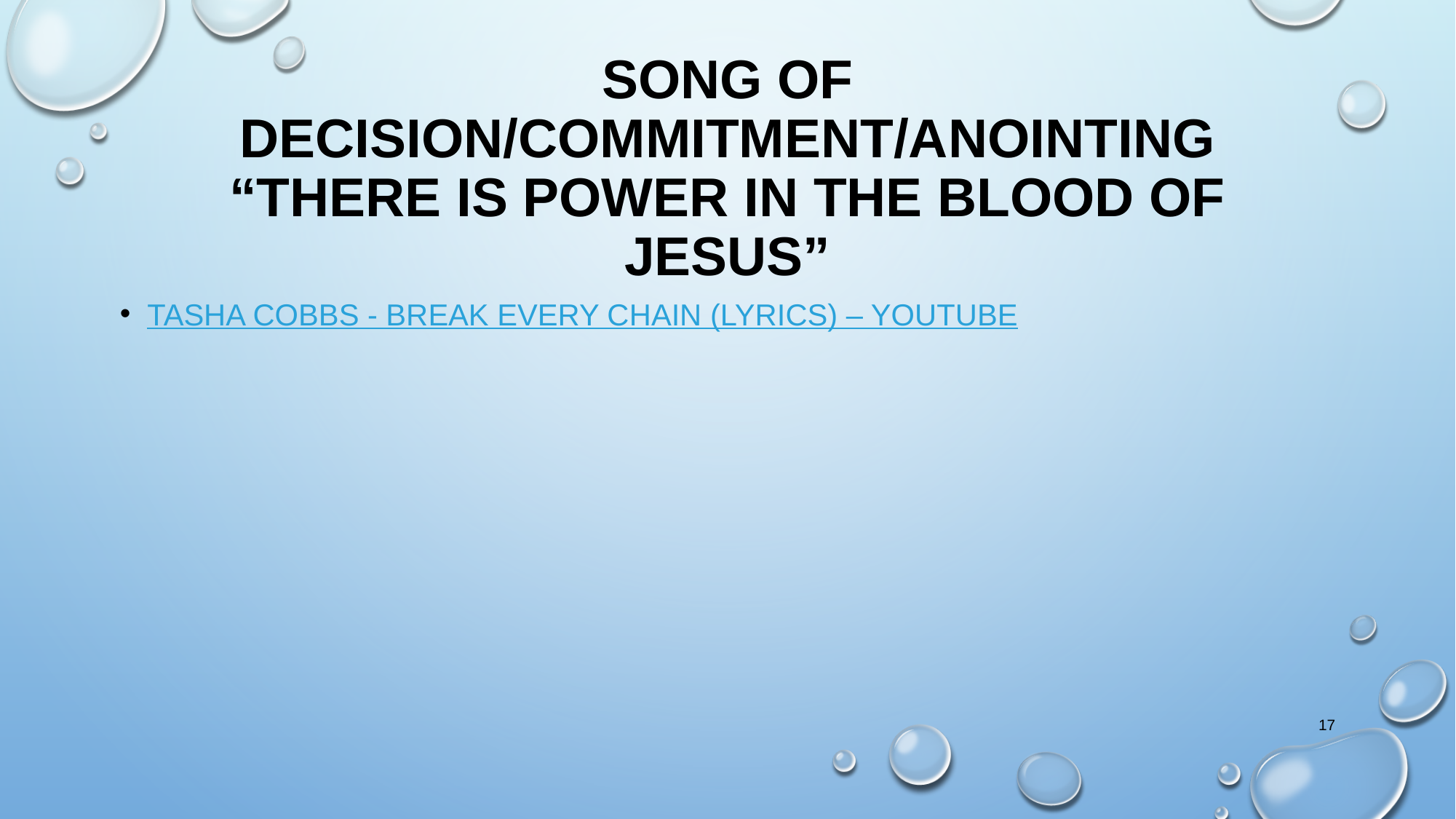

# SONG OF DECISION/commitment/ANOINTING “there is power in the blood of jesus”
Tasha Cobbs - Break Every Chain (Lyrics) – YouTube

17